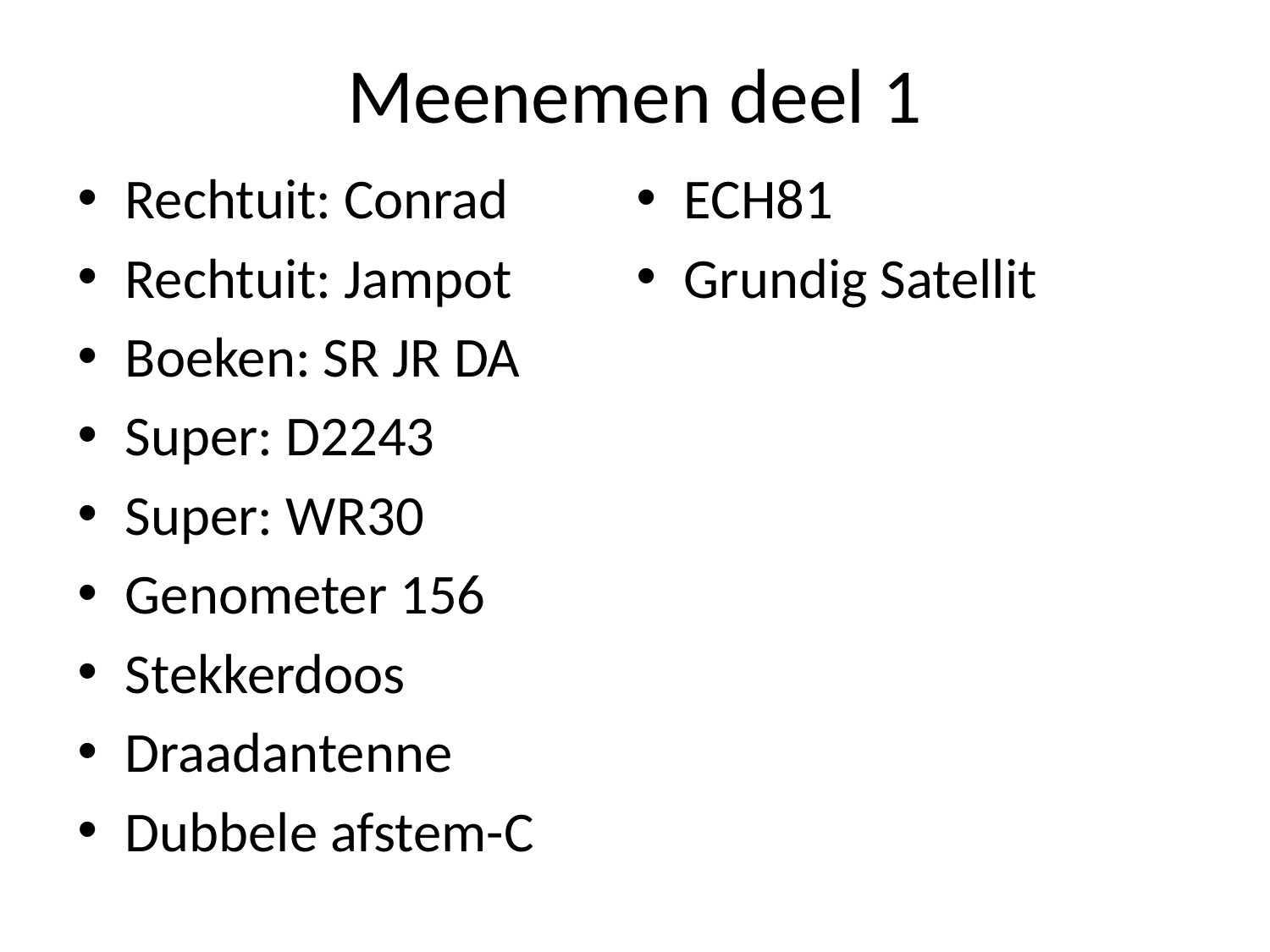

# Meenemen deel 1
Rechtuit: Conrad
Rechtuit: Jampot
Boeken: SR JR DA
Super: D2243
Super: WR30
Genometer 156
Stekkerdoos
Draadantenne
Dubbele afstem-C
ECH81
Grundig Satellit